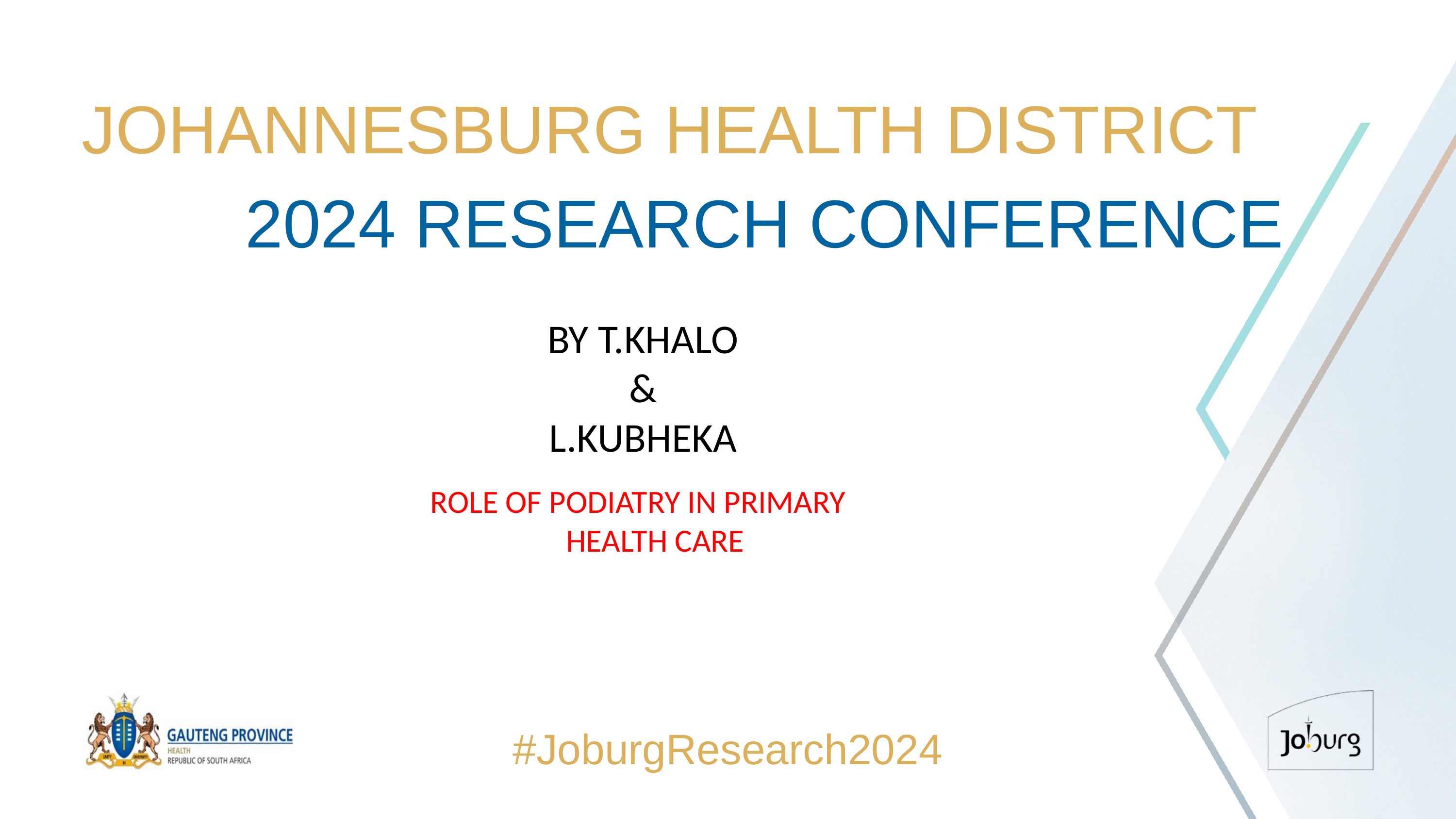

JOHANNESBURG HEALTH DISTRICT

2024 RESEARCH CONFERENCE
# BY T.KHALO & L.KUBHEKA
ROLE OF PODIATRY IN PRIMARY HEALTH CARE

#JoburgResearch2024